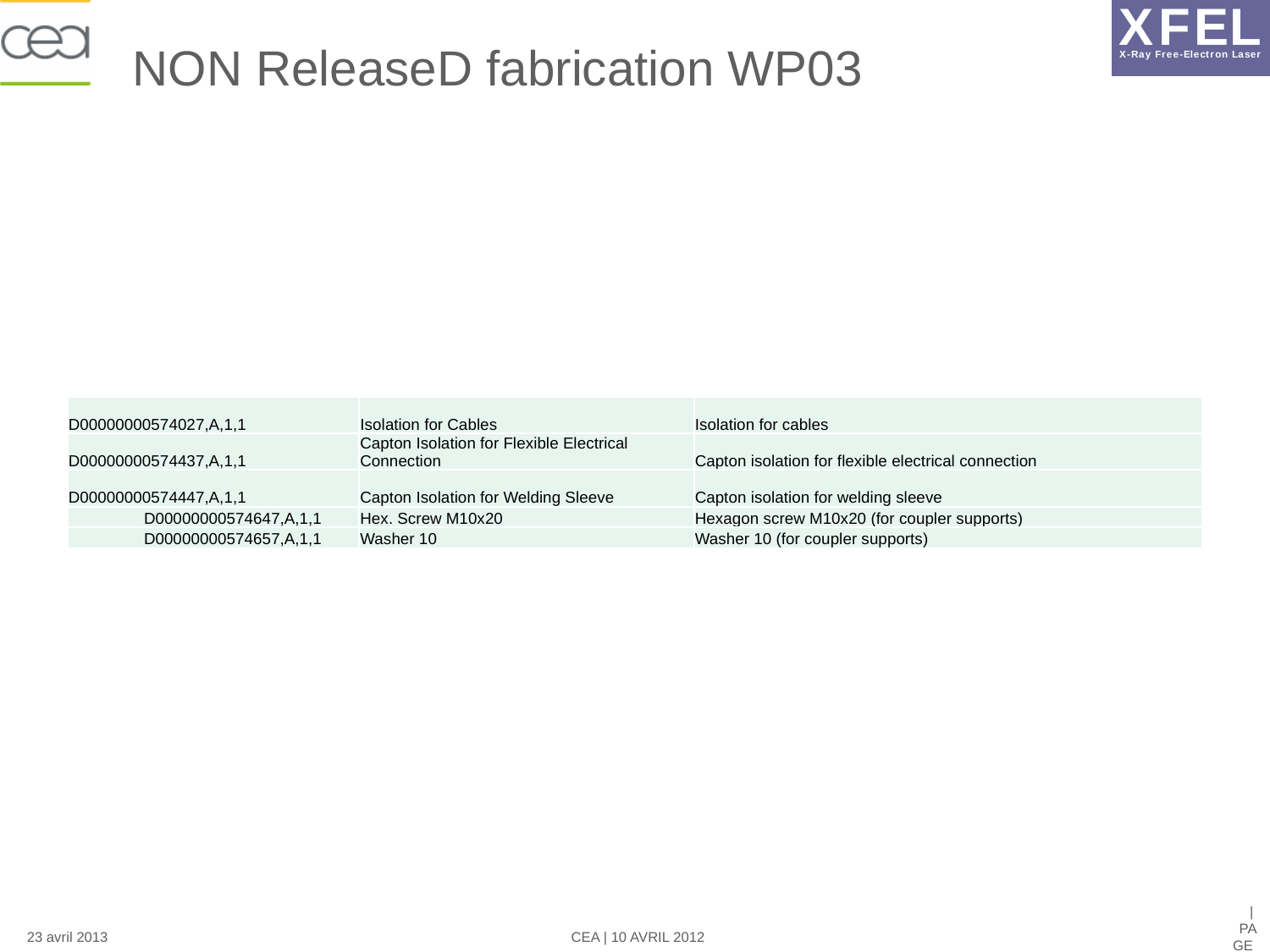

# NON ReleaseD fabrication WP03

| D00000000574027,A,1,1 | Isolation for Cables | Isolation for cables |
| --- | --- | --- |
| D00000000574437,A,1,1 | Capton Isolation for Flexible Electrical Connection | Capton isolation for flexible electrical connection |
| D00000000574447,A,1,1 | Capton Isolation for Welding Sleeve | Capton isolation for welding sleeve |
| D00000000574647,A,1,1 | Hex. Screw M10x20 | Hexagon screw M10x20 (for coupler supports) |
| D00000000574657,A,1,1 | Washer 10 | Washer 10 (for coupler supports) |
|  PAGE 24
23 avril 2013
CEA | 10 AVRIL 2012